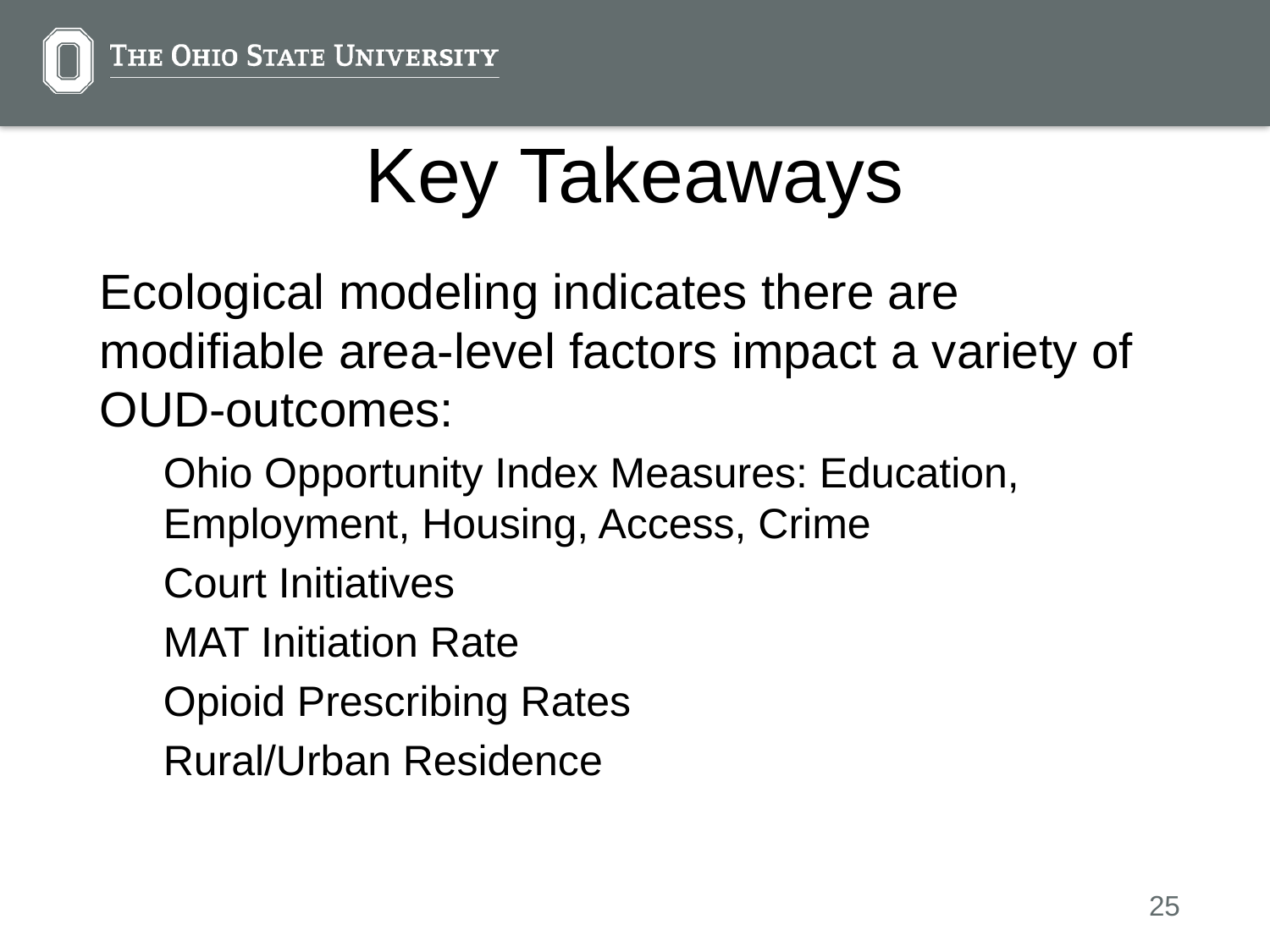

# Key Takeaways
Ecological modeling indicates there are modifiable area-level factors impact a variety of OUD-outcomes:
Ohio Opportunity Index Measures: Education, Employment, Housing, Access, Crime
Court Initiatives
MAT Initiation Rate
Opioid Prescribing Rates
Rural/Urban Residence